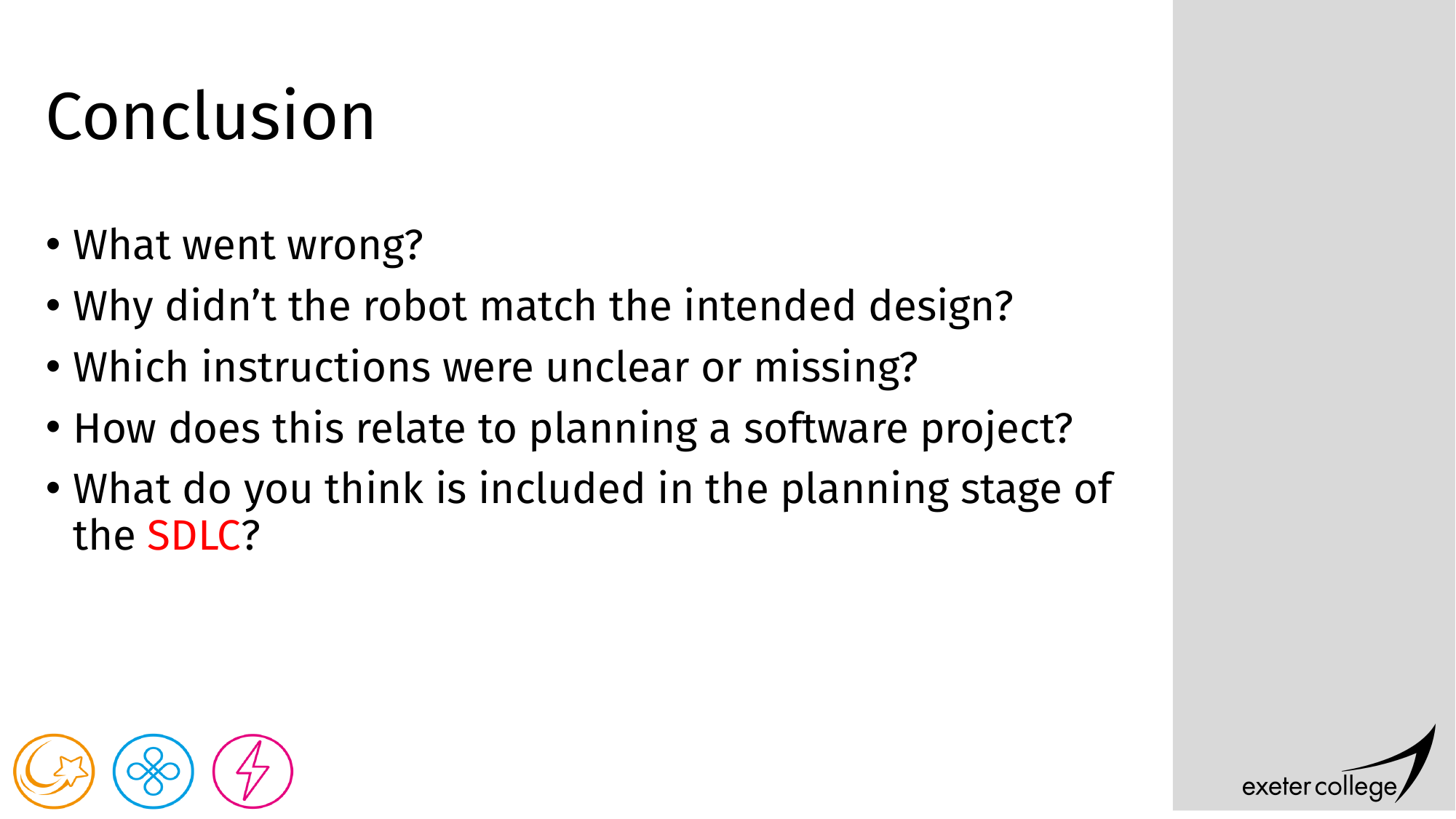

# Conclusion
What went wrong?
Why didn’t the robot match the intended design?
Which instructions were unclear or missing?
How does this relate to planning a software project?
What do you think is included in the planning stage of the SDLC?